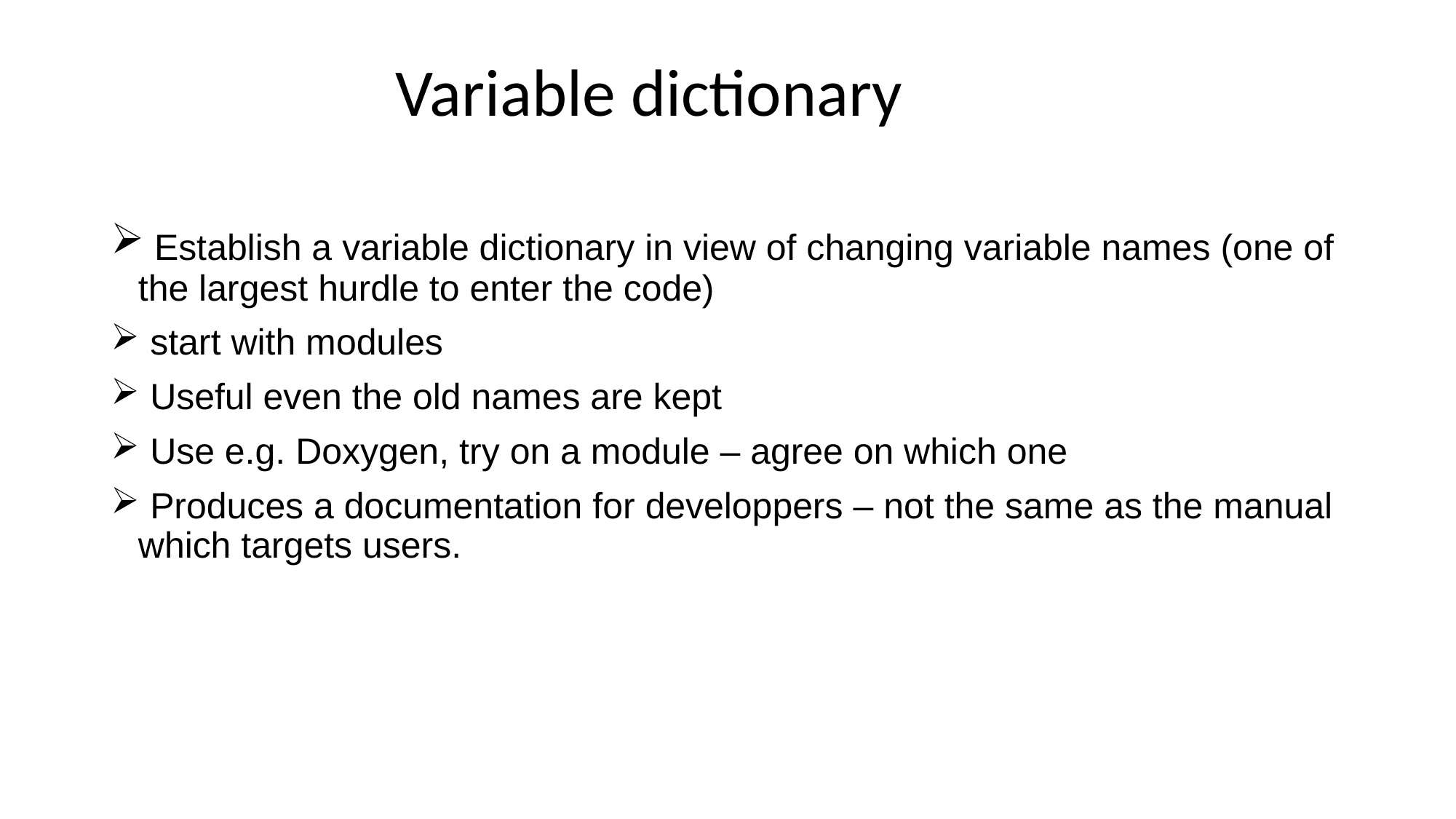

# Variable dictionary
 Establish a variable dictionary in view of changing variable names (one of the largest hurdle to enter the code)
 start with modules
 Useful even the old names are kept
 Use e.g. Doxygen, try on a module – agree on which one
 Produces a documentation for developpers – not the same as the manual which targets users.